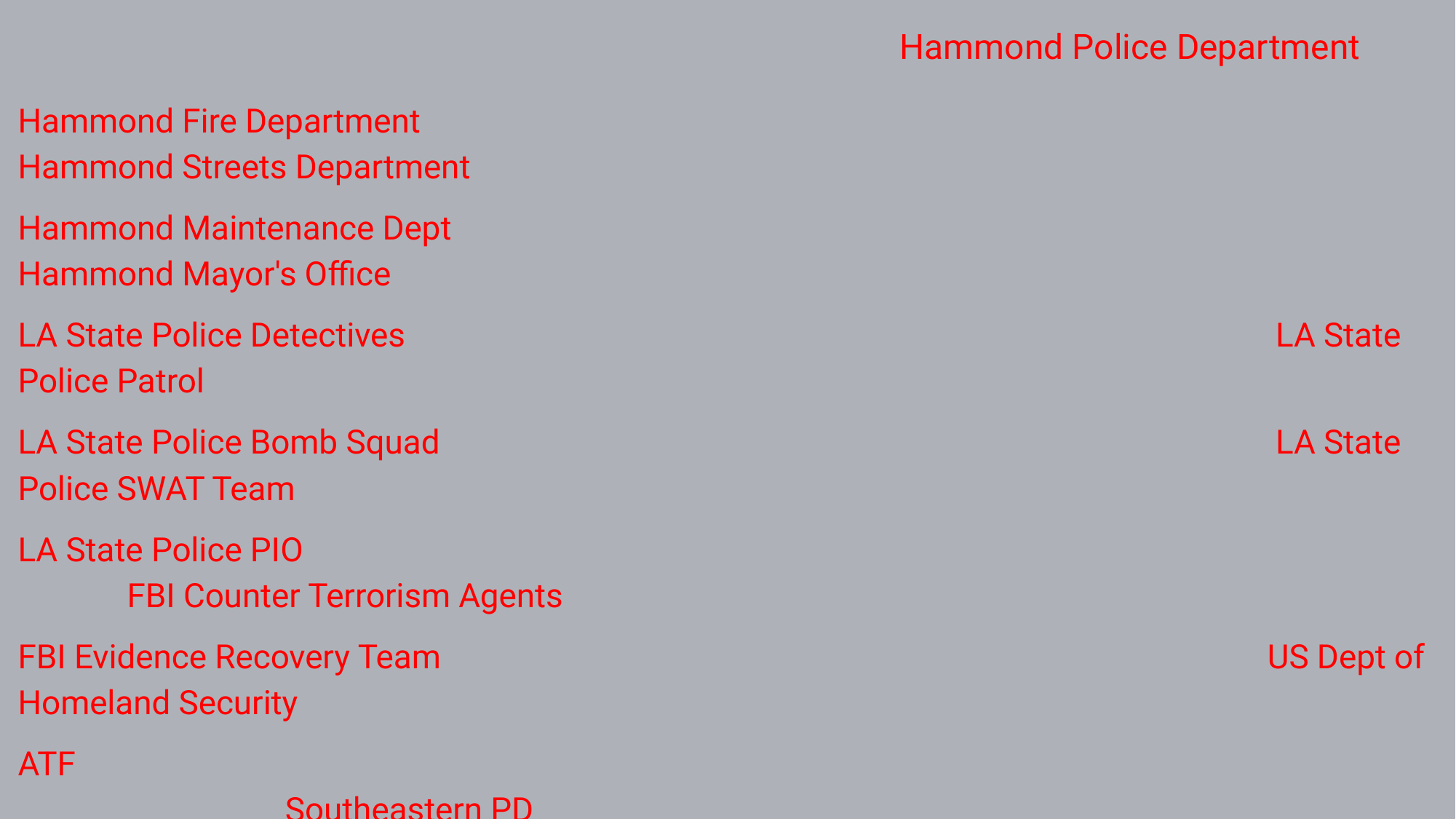

Hammond Police Department

Hammond Fire Department 								       Hammond Streets Department
Hammond Maintenance Dept								       Hammond Mayor's Office
LA State Police Detectives 								       LA State Police Patrol
LA State Police Bomb Squad 								       LA State Police SWAT Team
LA State Police PIO											FBI Counter Terrorism Agents
FBI Evidence Recovery Team								      US Dept of Homeland Security
ATF 	 													      Southeastern PD
TPSO Patrol 												      St. John S.O.
Livingston Parish S.O. 									      Tangipahoa Parish  EOC
Acadian Ambulance										      St. Tammany Parish Bomb Squad
US Air And Marine 										       Tangipahoa Parish Pres Office
US Secret Service